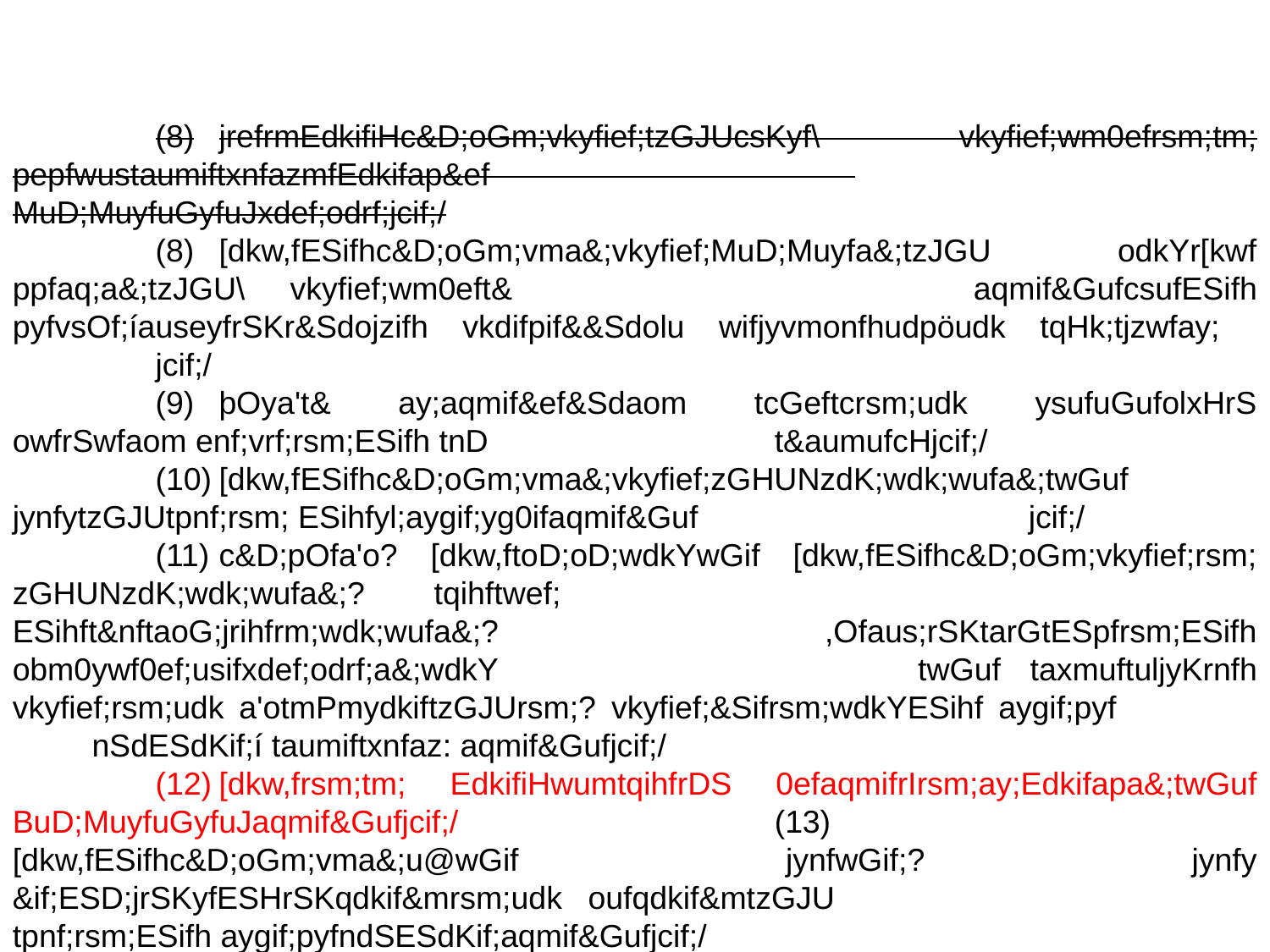

(8)	jrefrmEdkifiHc&D;oGm;vkyfief;tzGJUcsKyf\ vkyfief;wm0efrsm;tm; pepfwustaumiftxnfazmfEdkifap&ef 				MuD;MuyfuGyfuJxdef;odrf;jcif;/
			(8)	[dkw,fESifhc&D;oGm;vma&;vkyfief;MuD;Muyfa&;tzJGU odkYr[kwf ppfaq;a&;tzJGU\ vkyfief;wm0eft& 				aqmif&GufcsufESifh pyfvsOf;íauseyfrSKr&Sdojzifh vkdifpif&&Sdolu wifjyvmonfhudpöudk tqHk;tjzwfay; 				jcif;/
			(9)	þOya't& ay;aqmif&ef&Sdaom tcGeftcrsm;udk ysufuGufolxHrS owfrSwfaom enf;vrf;rsm;ESifh tnD 	     		t&aumufcHjcif;/
			(10)	[dkw,fESifhc&D;oGm;vma&;vkyfief;zGHUNzdK;wdk;wufa&;twGuf jynfytzGJUtpnf;rsm; ESihfyl;aygif;yg0ifaqmif&Guf 	     		jcif;/
			(11)	c&D;pOfa'o? [dkw,ftoD;oD;wdkYwGif [dkw,fESifhc&D;oGm;vkyfief;rsm; zGHUNzdK;wdk;wufa&;? tqihftwef; 	      		ESihft&nftaoG;jrihfrm;wdk;wufa&;? ,Ofaus;rSKtarGtESpfrsm;ESifh obm0ywf0ef;usifxdef;odrf;a&;wdkY 	      		twGuf taxmuftuljyKrnfh vkyfief;rsm;udk a'otmPmydkiftzGJUrsm;? vkyfief;&Sifrsm;wdkYESihf aygif;pyf 	      		nSdESdKif;í taumiftxnfaz: aqmif&Gufjcif;/
			(12)	[dkw,frsm;tm; EdkifiHwumtqihfrDS 0efaqmifrIrsm;ay;Edkifapa&;twGuf BuD;MuyfuGyfuJaqmif&Gufjcif;/			(13)	[dkw,fESifhc&D;oGm;vma&;u@wGif jynfwGif;? jynfy &if;ESD;jrSKyfESHrSKqdkif&mrsm;udk oufqdkif&mtzGJU 	    		tpnf;rsm;ESifh aygif;pyfndSESdKif;aqmif&Gufjcif;/
			(14)	EdkifiHjcm;c&D;onfrsm;\ vHkNcHKa&;&&Sdapa&;? ab;tEÅ&m,fuif;&Sif;apa&;? pdwftaESmuft,Sufrjzpfapa&;? 				pdwfaMueyfrI&&Sdapa&;wdkUtwGuf oufqdkif&mXme tzGJUtpnf;rsm;ESifh aygif;pyfnSdEdIif;ajz&Sif; aqmif&Guf 				jcif;/